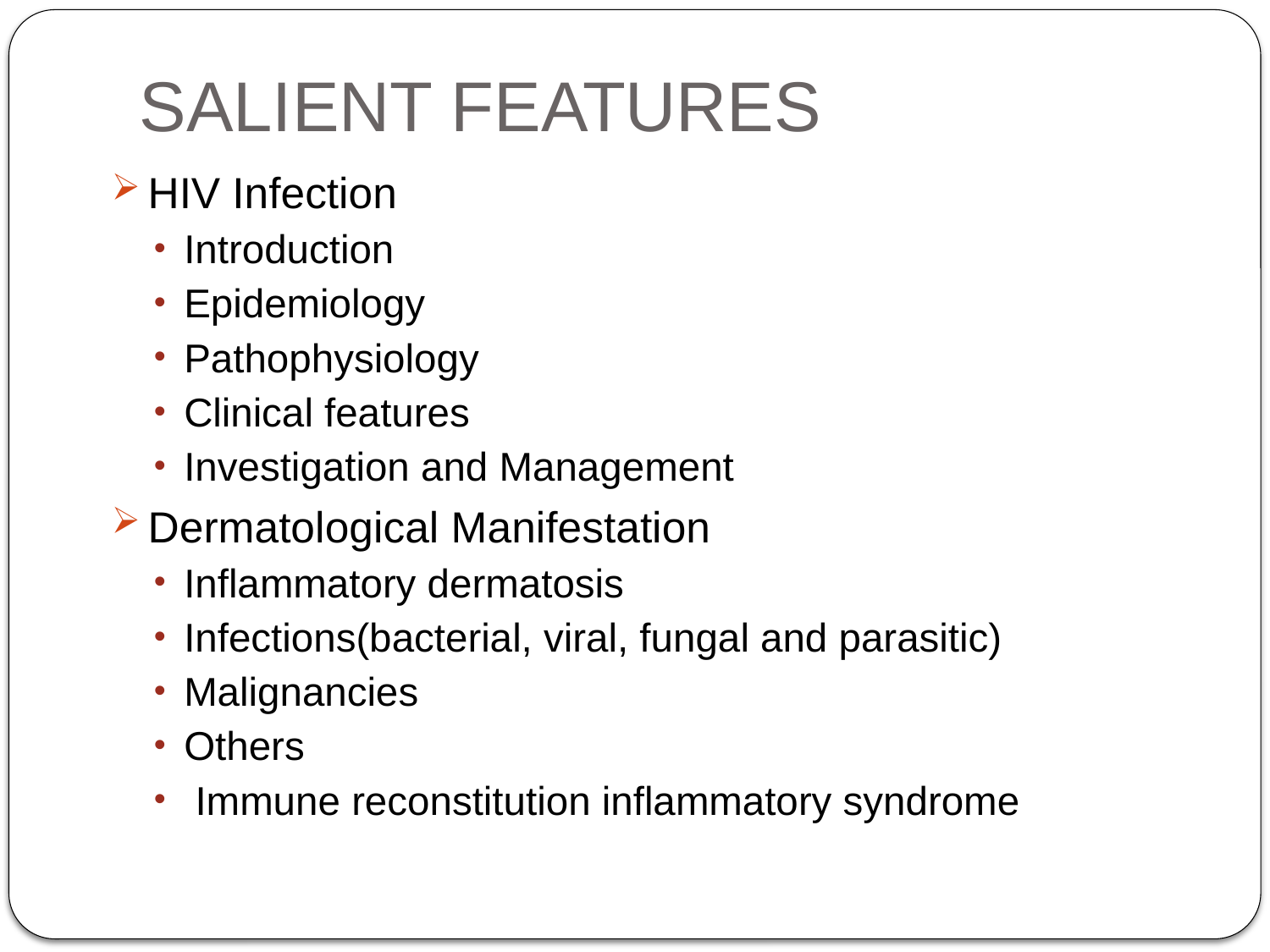

# SALIENT FEATURES
HIV Infection
Introduction
Epidemiology
Pathophysiology
Clinical features
Investigation and Management
Dermatological Manifestation
Inflammatory dermatosis
Infections(bacterial, viral, fungal and parasitic)
Malignancies
Others
 Immune reconstitution inflammatory syndrome